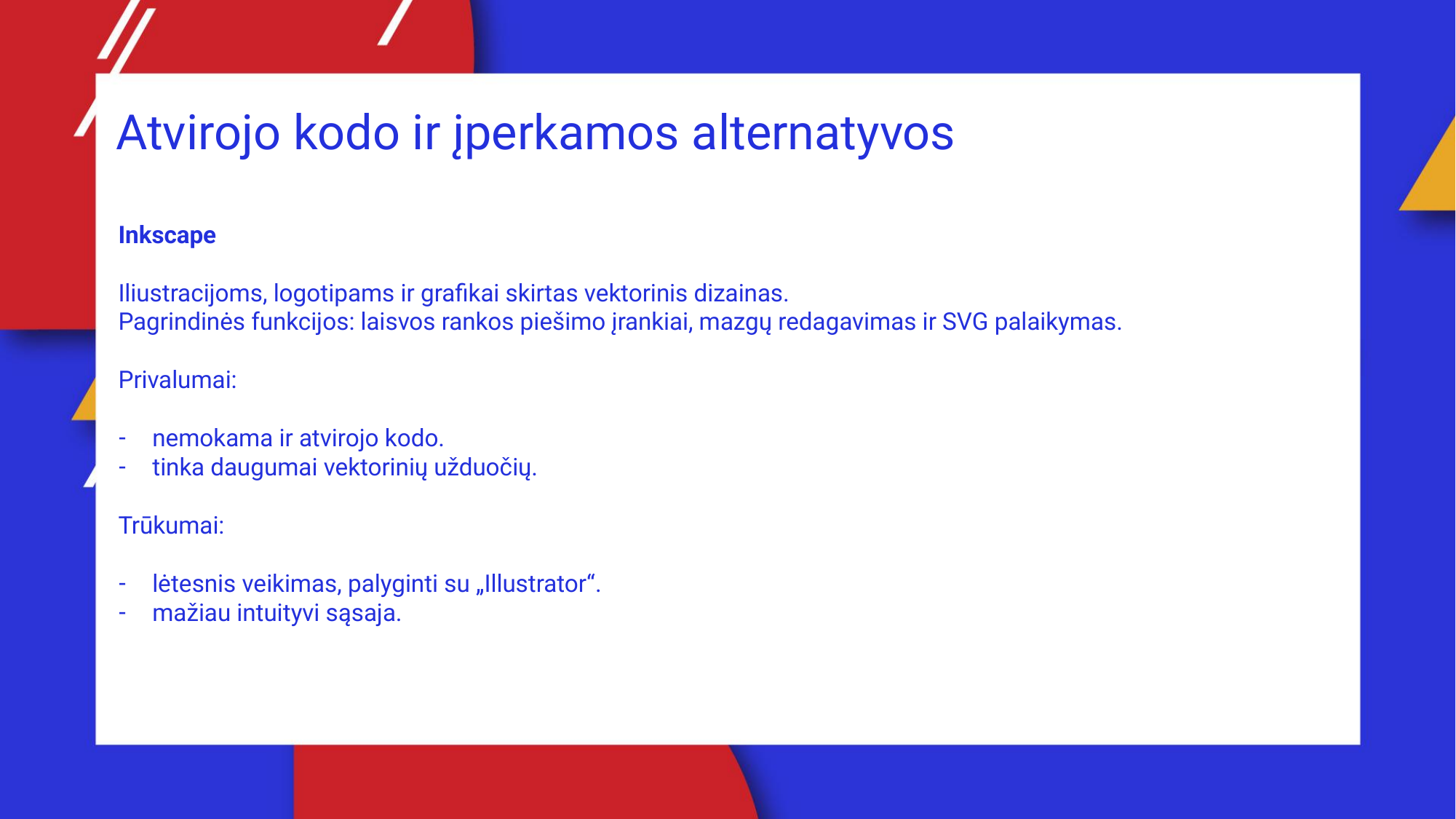

Atvirojo kodo ir įperkamos alternatyvos
Inkscape

Iliustracijoms, logotipams ir grafikai skirtas vektorinis dizainas.
Pagrindinės funkcijos: laisvos rankos piešimo įrankiai, mazgų redagavimas ir SVG palaikymas.

Privalumai:

nemokama ir atvirojo kodo.
tinka daugumai vektorinių užduočių.

Trūkumai:

lėtesnis veikimas, palyginti su „Illustrator“.
mažiau intuityvi sąsaja.